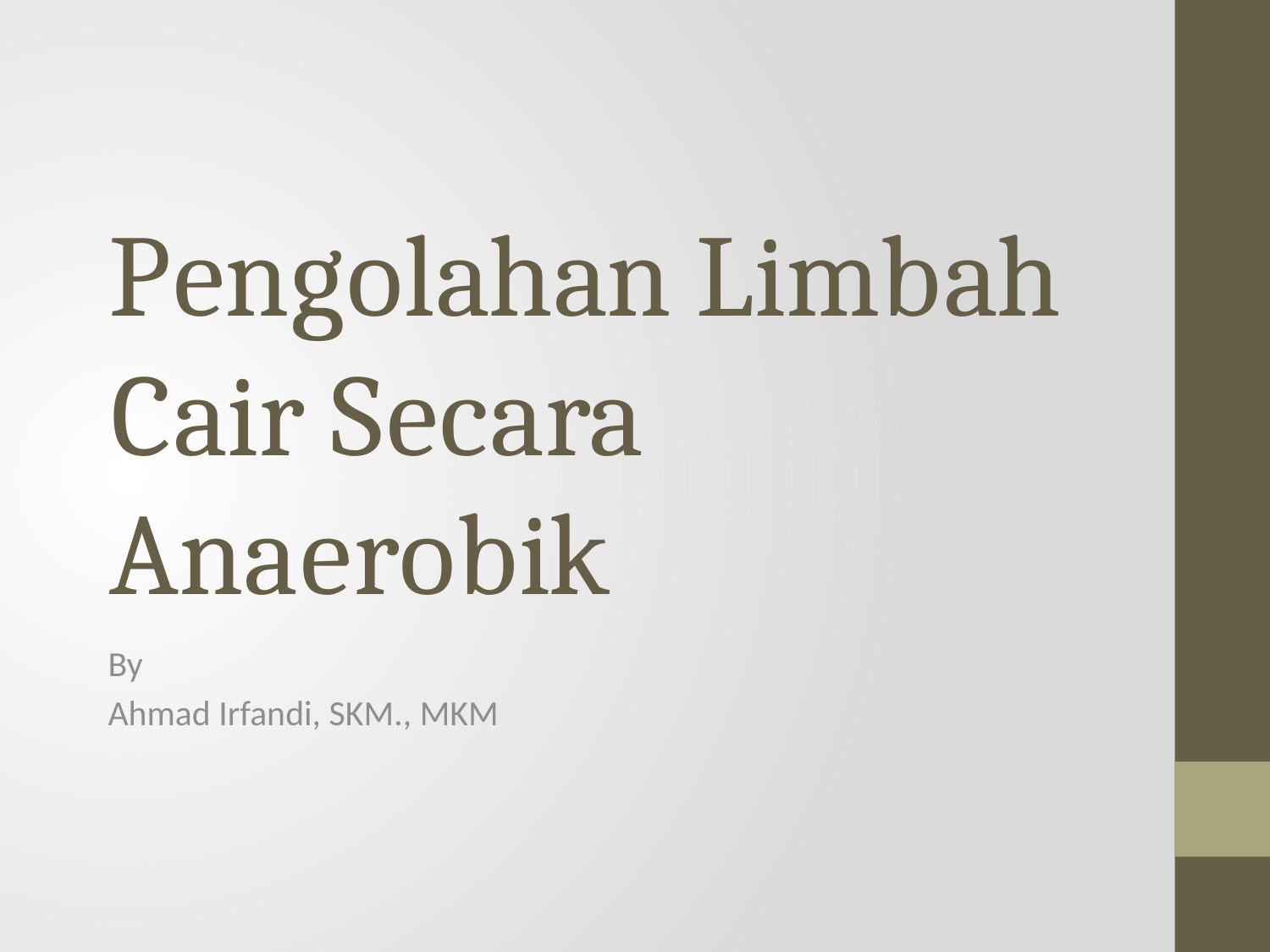

# Pengolahan Limbah Cair Secara Anaerobik
By
Ahmad Irfandi, SKM., MKM